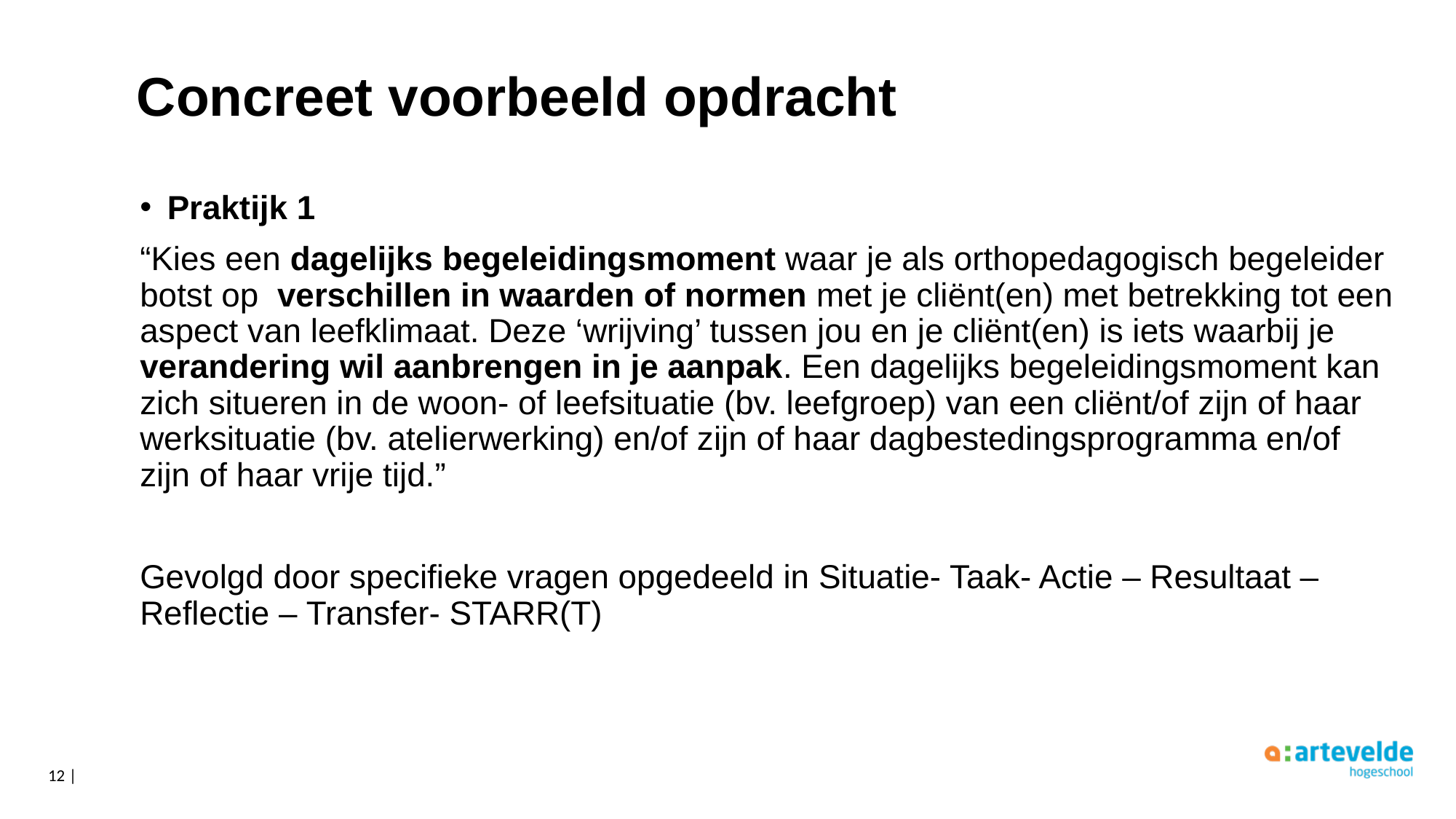

# Concreet voorbeeld opdracht
Praktijk 1
“Kies een dagelijks begeleidingsmoment waar je als orthopedagogisch begeleider botst op  verschillen in waarden of normen met je cliënt(en) met betrekking tot een aspect van leefklimaat. Deze ‘wrijving’ tussen jou en je cliënt(en) is iets waarbij je verandering wil aanbrengen in je aanpak. Een dagelijks begeleidingsmoment kan zich situeren in de woon- of leefsituatie (bv. leefgroep) van een cliënt/of zijn of haar werksituatie (bv. atelierwerking) en/of zijn of haar dagbestedingsprogramma en/of zijn of haar vrije tijd.”

Gevolgd door specifieke vragen opgedeeld in Situatie- Taak- Actie – Resultaat – Reflectie – Transfer- STARR(T)
12 |